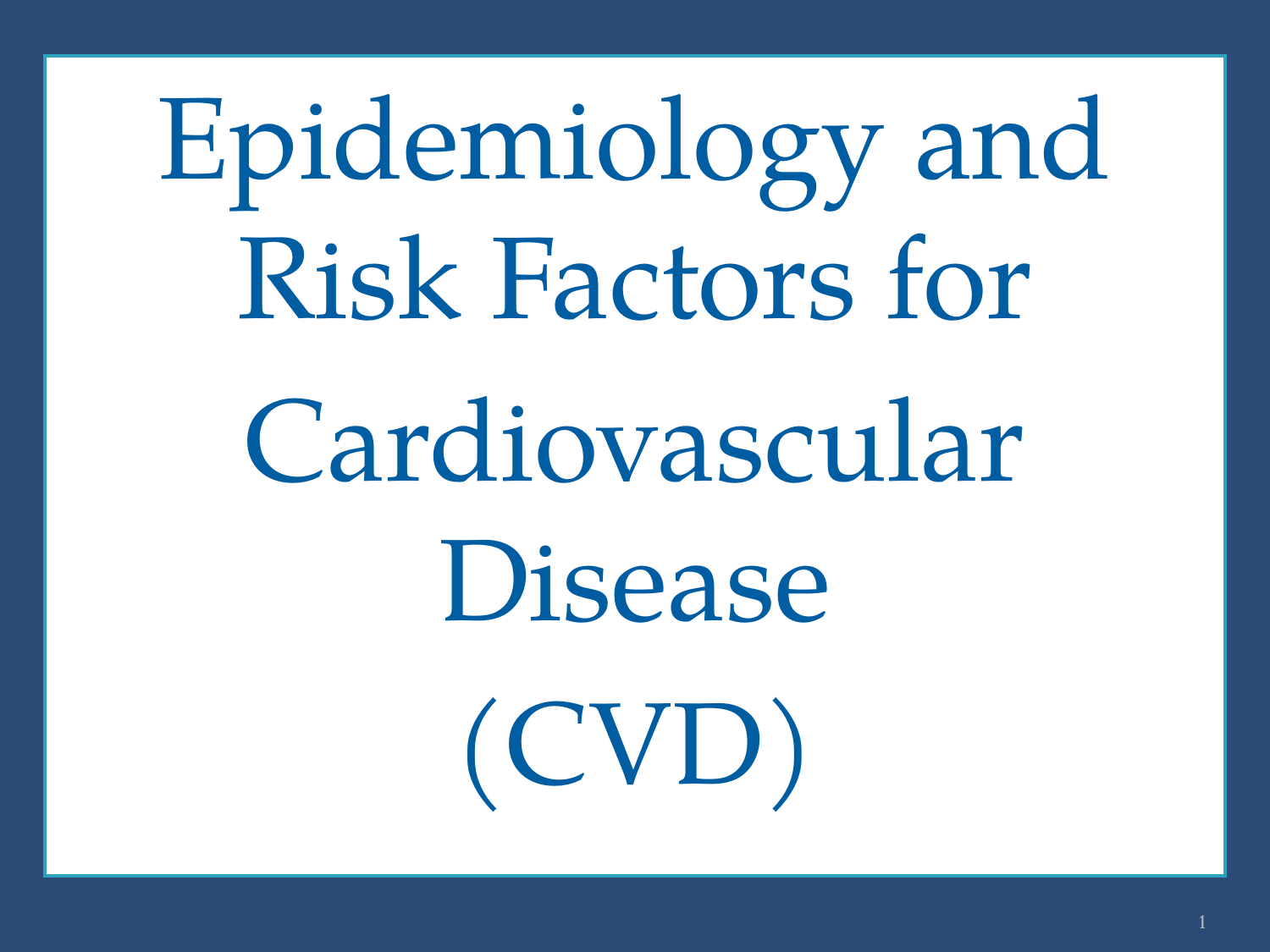

Epidemiology and Risk Factors for
Cardiovascular Disease
(CVD)
1